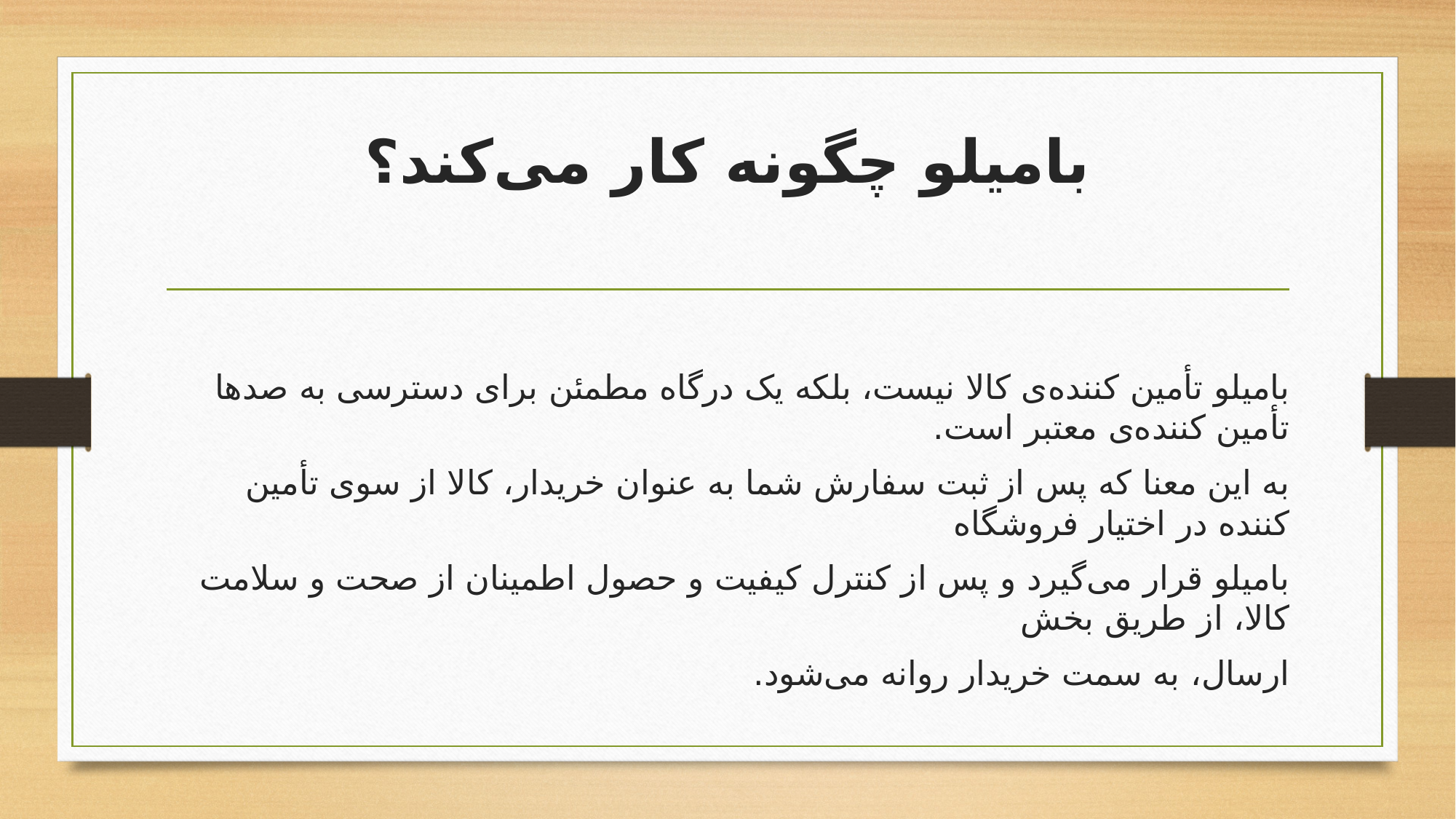

# بامیلو چگونه کار می‌کند؟

بامیلو تأمین ‌کننده‌ی کالا نیست، بلکه یک درگاه مطمئن برای دسترسی به صدها تأمین‌ کننده‌ی معتبر است.
به این معنا که پس از ثبت سفارش شما به عنوان خریدار، کالا از سوی تأمین‌ کننده در اختیار فروشگاه
بامیلو قرار می‌گیرد و پس از کنترل کیفیت و حصول اطمینان از صحت و سلامت کالا، از طریق بخش
ارسال، به سمت خریدار روانه می‌شود.